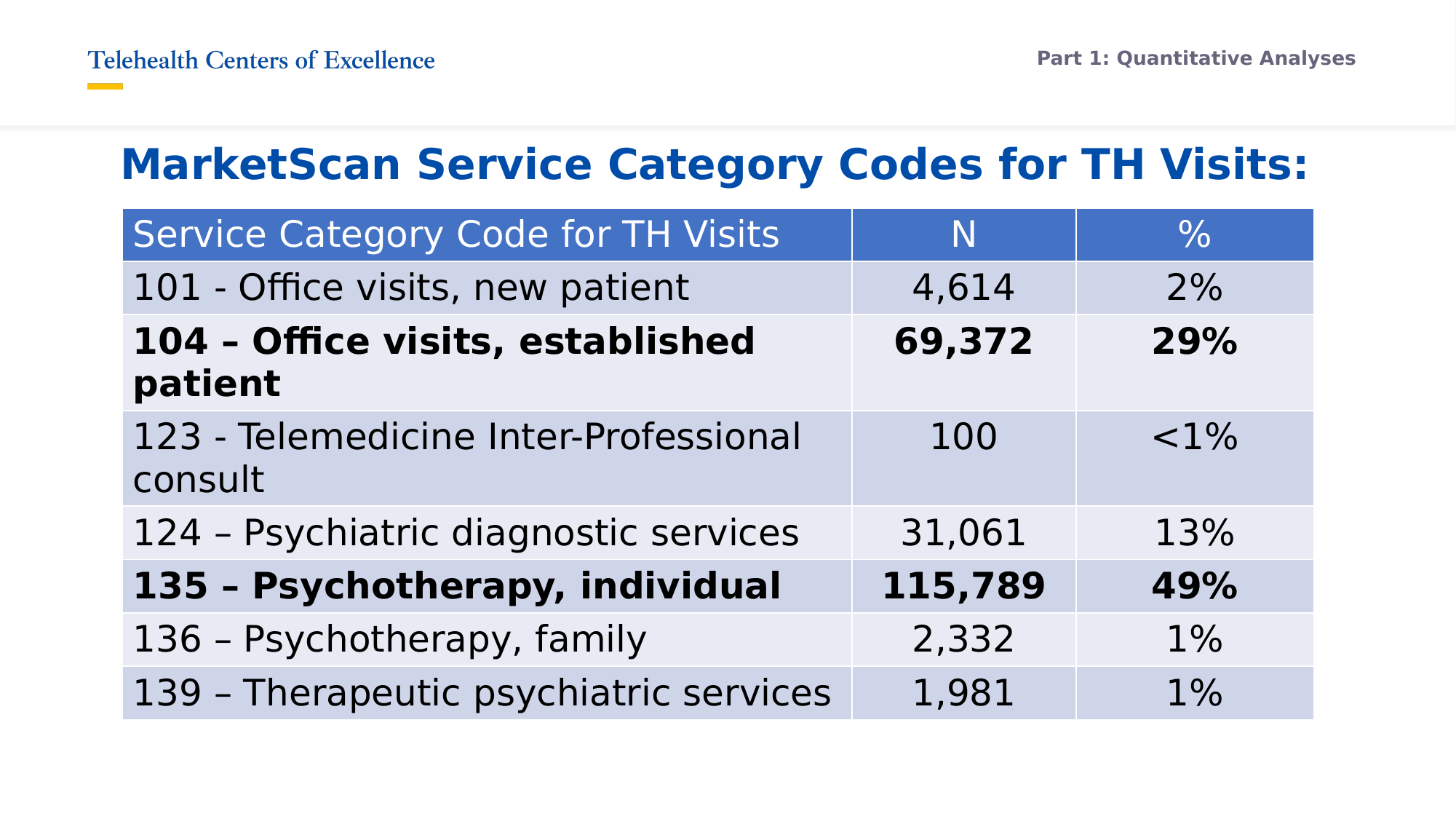

Part 1: Quantitative Analyses
# MarketScan Service Category Codes for TH Visits:
| Service Category Code for TH Visits | N | % |
| --- | --- | --- |
| 101 - Office visits, new patient | 4,614 | 2% |
| 104 – Office visits, established patient | 69,372 | 29% |
| 123 - Telemedicine Inter-Professional consult | 100 | <1% |
| 124 – Psychiatric diagnostic services | 31,061 | 13% |
| 135 – Psychotherapy, individual | 115,789 | 49% |
| 136 – Psychotherapy, family | 2,332 | 1% |
| 139 – Therapeutic psychiatric services | 1,981 | 1% |